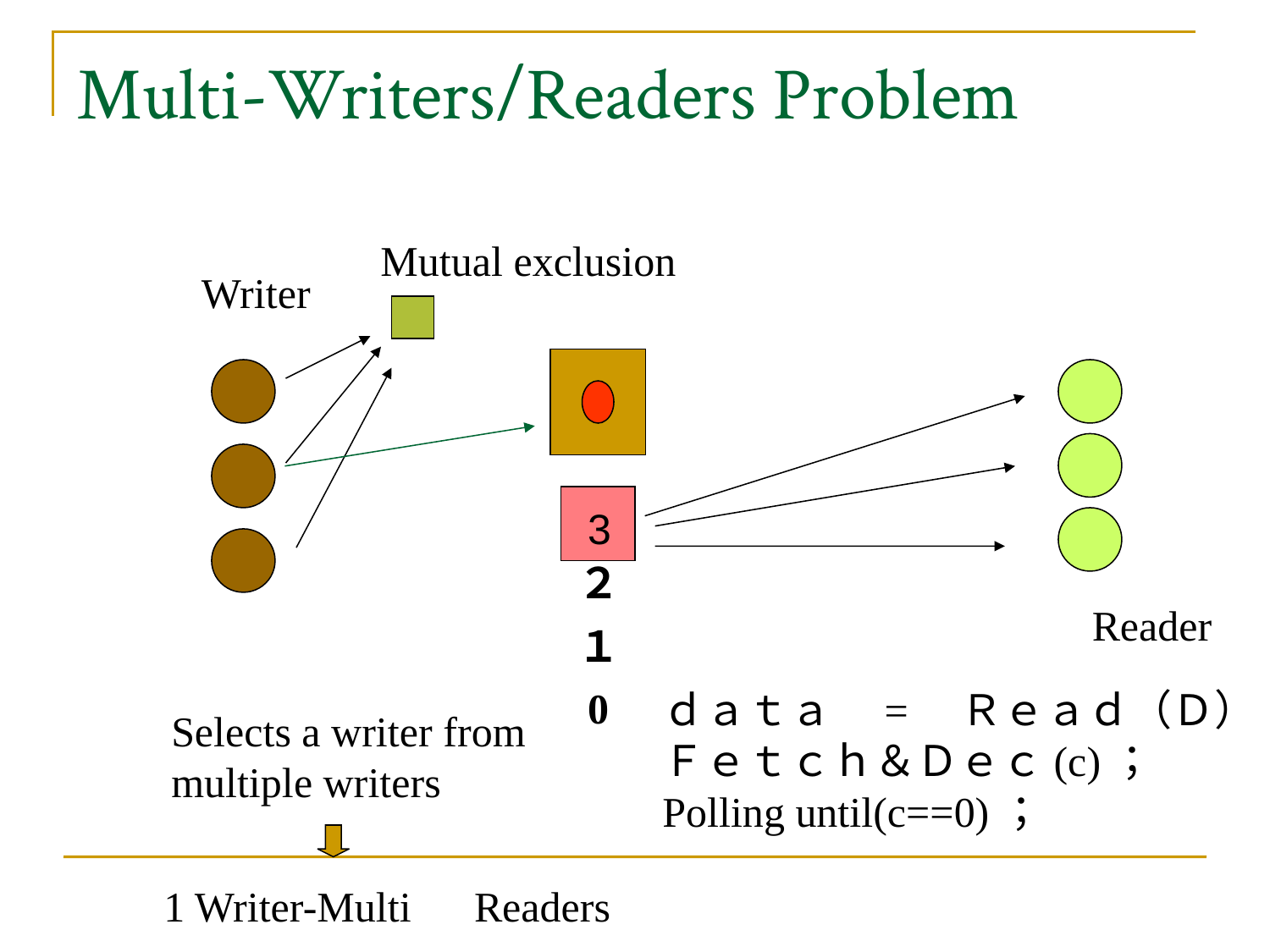

# Multi-Writers/Readers Problem
Mutual exclusion
Writer

3

２
Reader
１
0
ｄａｔａ　=　Ｒｅａｄ（Ｄ）；
Ｆｅｔｃｈ＆Ｄｅｃ(c)；
Polling until(c==0)；
Selects a writer from multiple writers

1 Writer-Multi　Readers